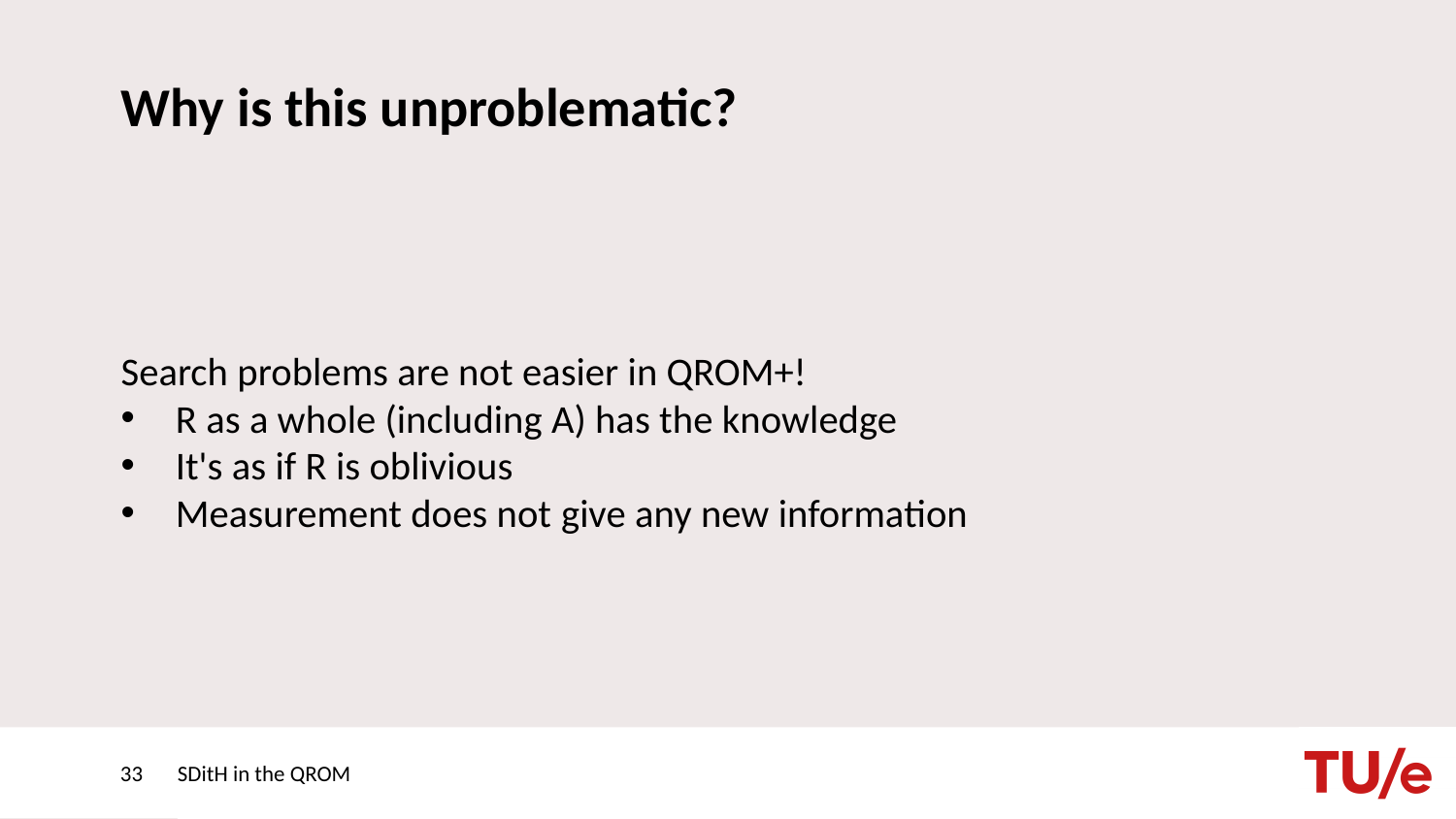

# Why is this unproblematic?
Search problems are not easier in QROM+!
R as a whole (including A) has the knowledge
It's as if R is oblivious
Measurement does not give any new information
33
SDitH in the QROM